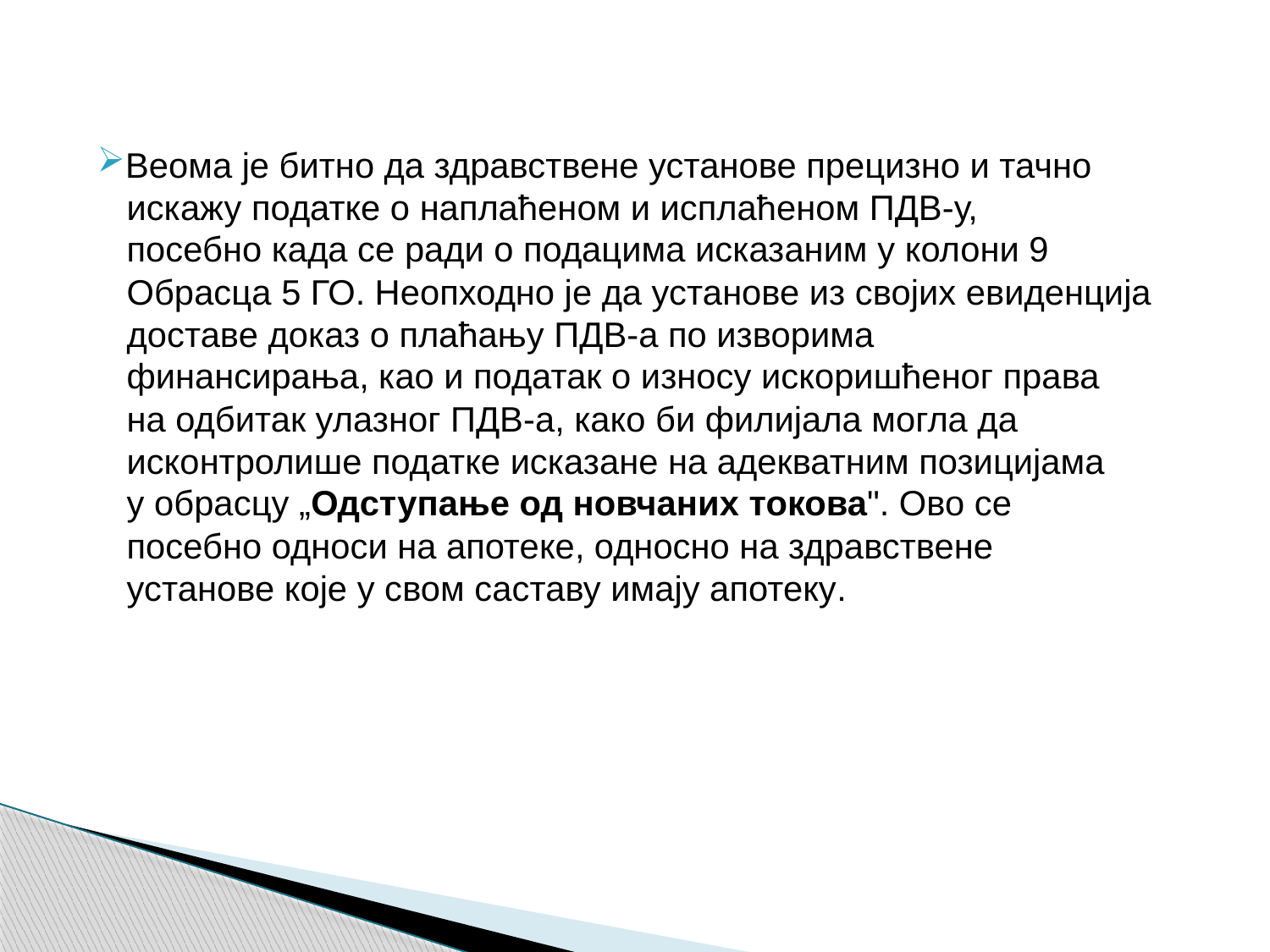

Веома је битно да здравствене установе прецизно и тачно
   искажу податке о наплаћеном и исплаћеном ПДВ-у,
   посебно када се ради о подацима исказаним у колони 9
   Обрасца 5 ГО. Неопходно је да установе из својих евиденција
   доставе доказ о плаћању ПДВ-а по изворима
   финансирања, као и податак о износу искоришћеног права
   на одбитак улазног ПДВ-а, како би филијала могла да
   исконтролише податке исказане на адекватним позицијама
   у обрасцу „Одступање од новчаних токова". Ово се
   посебно односи на апотеке, односно на здравствене
   установе које у свом саставу имају апотеку.